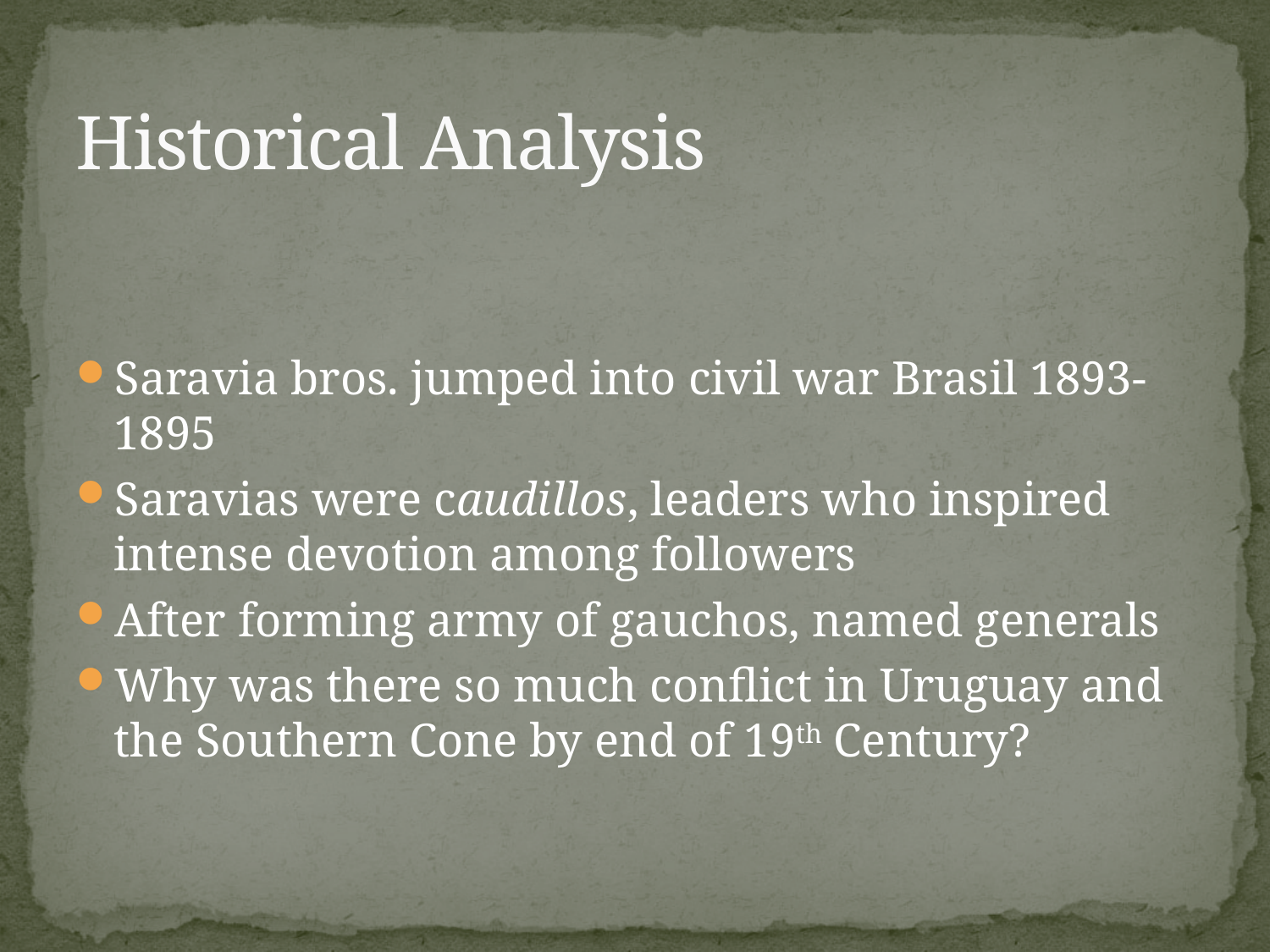

# Historical Analysis

Saravia bros. jumped into civil war Brasil 1893-1895
Saravias were caudillos, leaders who inspired intense devotion among followers
After forming army of gauchos, named generals
Why was there so much conflict in Uruguay and the Southern Cone by end of 19th Century?